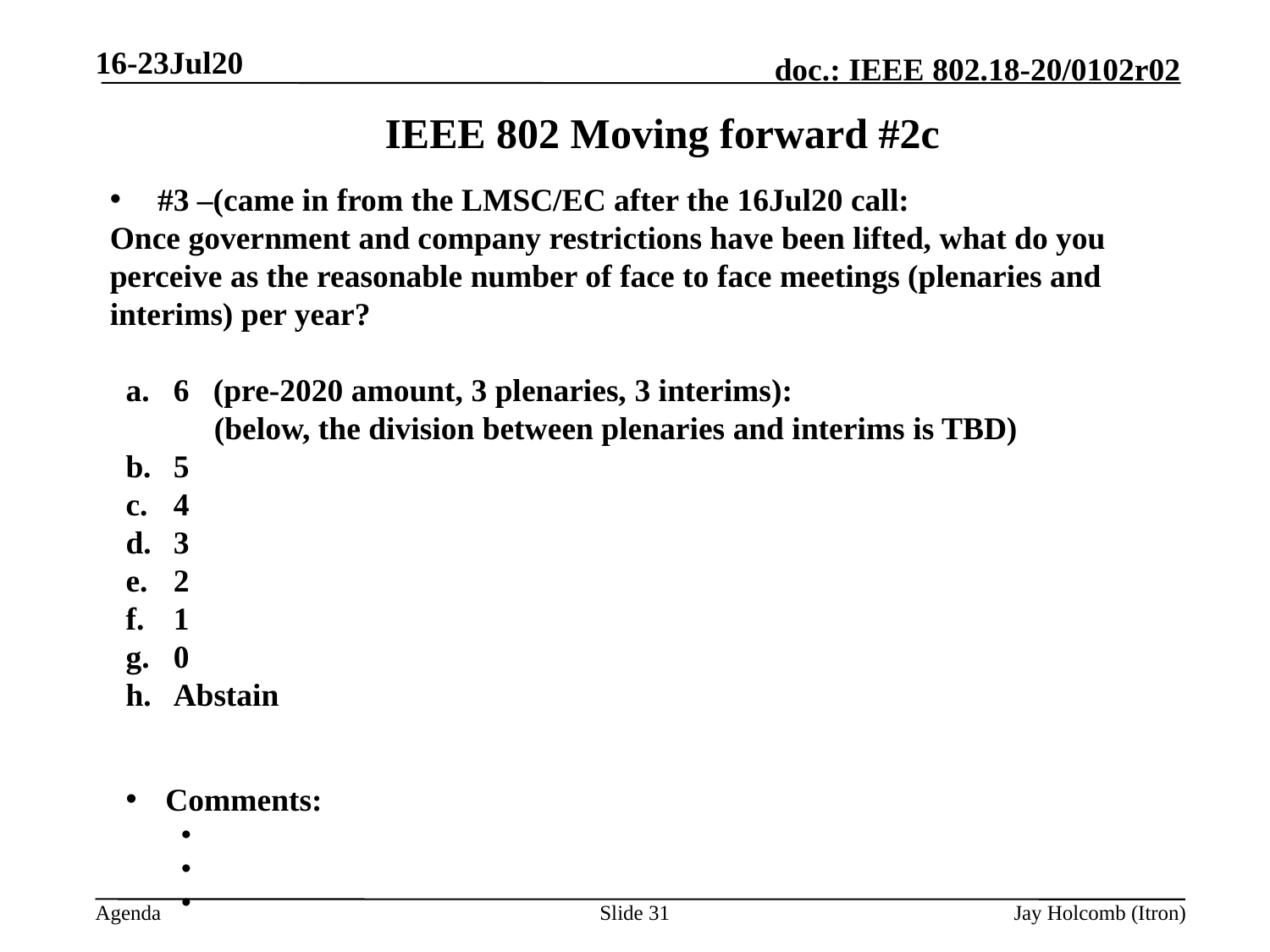

16-23Jul20
# IEEE 802 Moving forward #2c

#3 –(came in from the LMSC/EC after the 16Jul20 call:
Once government and company restrictions have been lifted, what do you perceive as the reasonable number of face to face meetings (plenaries and interims) per year?

a. 	6   (pre-2020 amount, 3 plenaries, 3 interims):
           (below, the division between plenaries and interims is TBD)
b. 	5
4
3
2
1
0
Abstain

Comments:

Slide 31
Jay Holcomb (Itron)